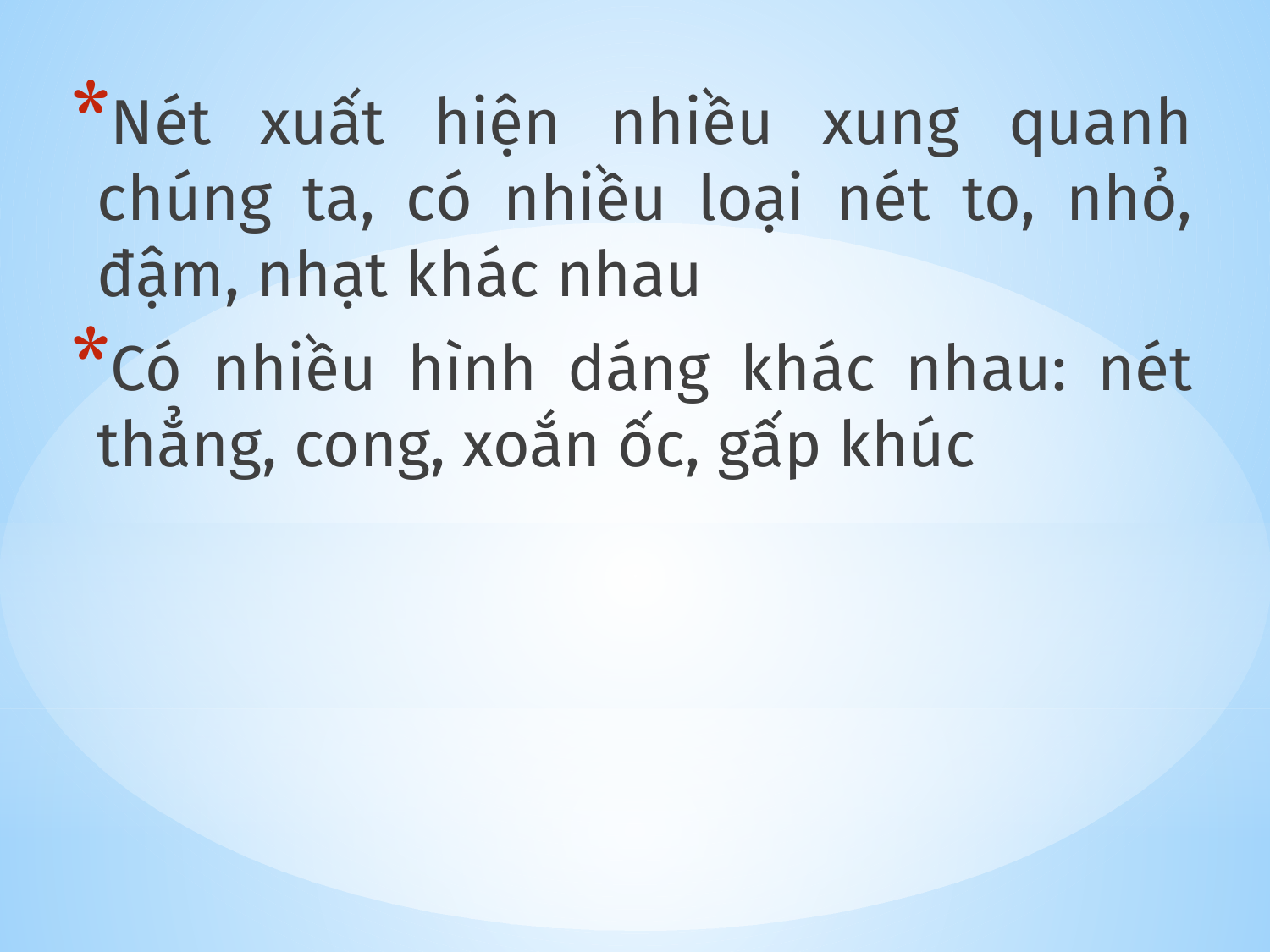

Nét xuất hiện nhiều xung quanh chúng ta, có nhiều loại nét to, nhỏ, đậm, nhạt khác nhau
Có nhiều hình dáng khác nhau: nét thẳng, cong, xoắn ốc, gấp khúc